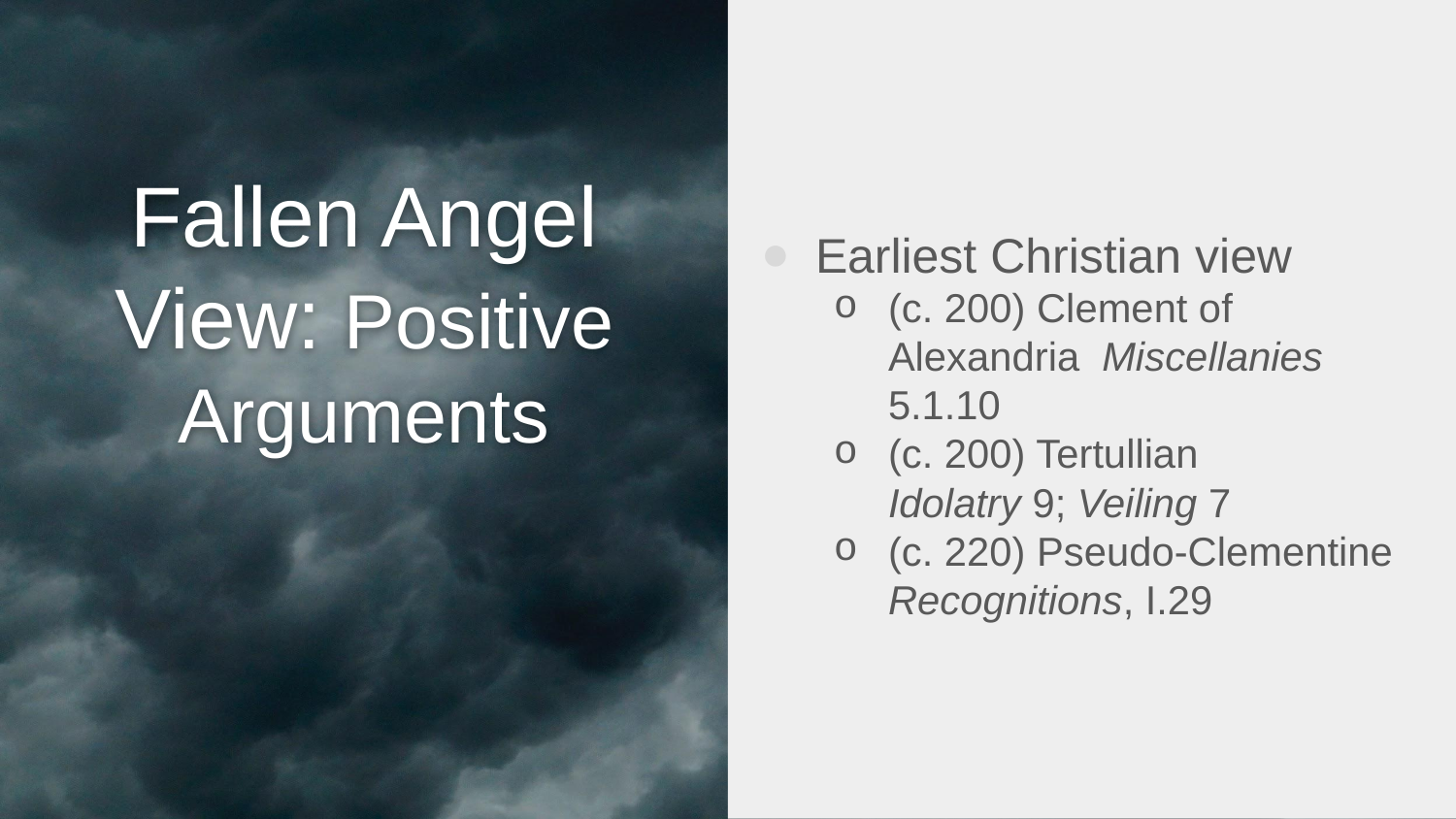

Earliest Christian view
(c. 200) Clement of Alexandria  Miscellanies 5.1.10
(c. 200) Tertullian
Idolatry 9; Veiling 7
(c. 220) Pseudo-Clementine Recognitions, I.29
# Fallen Angel View: Positive Arguments